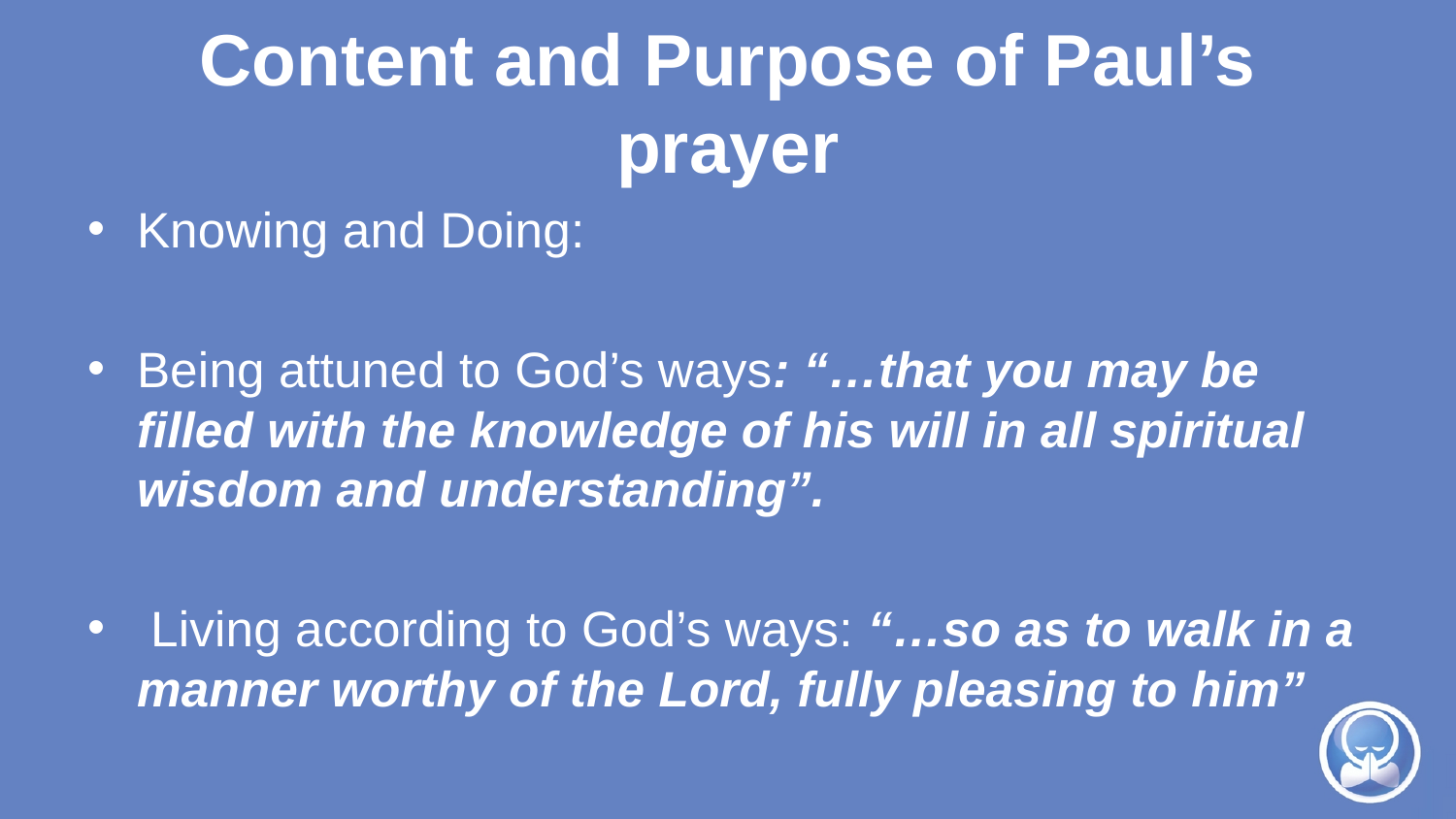

# Content and Purpose of Paul’s prayer
Knowing and Doing:

Being attuned to God’s ways: “…that you may be filled with the knowledge of his will in all spiritual wisdom and understanding”.

 Living according to God’s ways: “…so as to walk in a manner worthy of the Lord, fully pleasing to him”